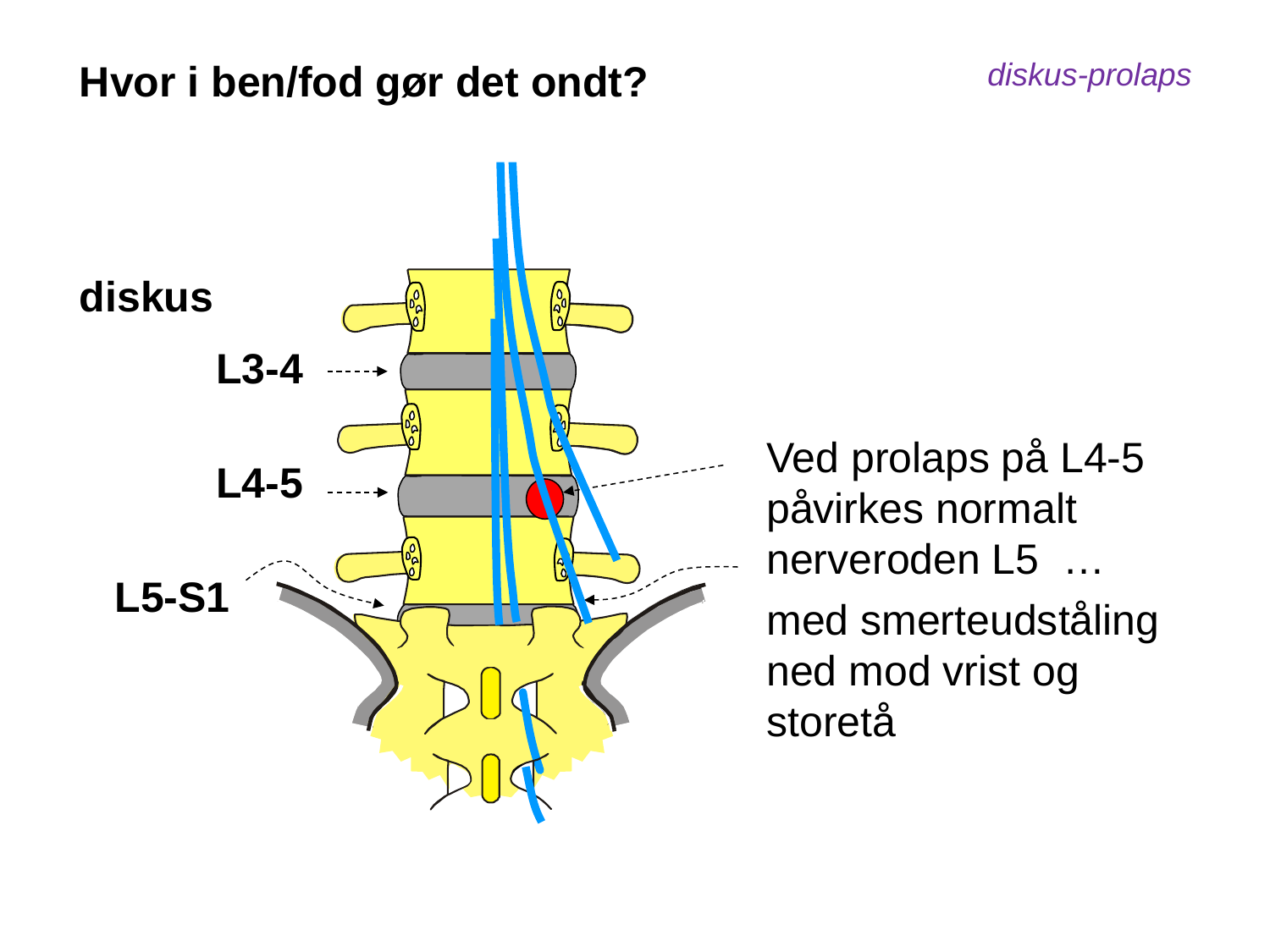

Hvor i ben/fod gør det ondt?

diskus-prolaps

diskus
L3-4
L4-5
   L5-S1
Ved prolaps på L4-5 påvirkes normalt nerveroden L5  …
med smerteudståling ned mod vrist og storetå